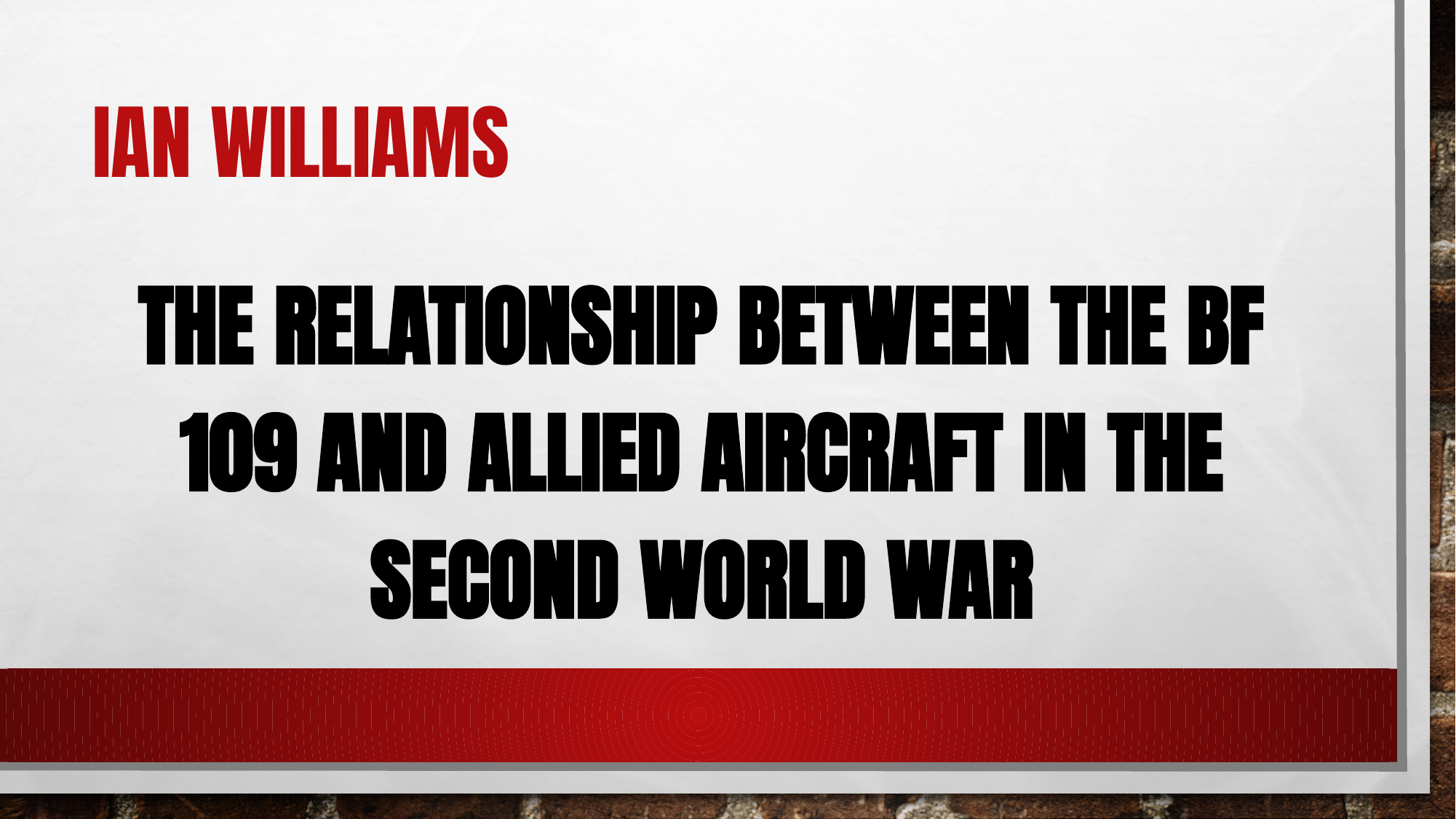

# Ian williams
The relationship between the BF 109 and allied aircraft in the second World war